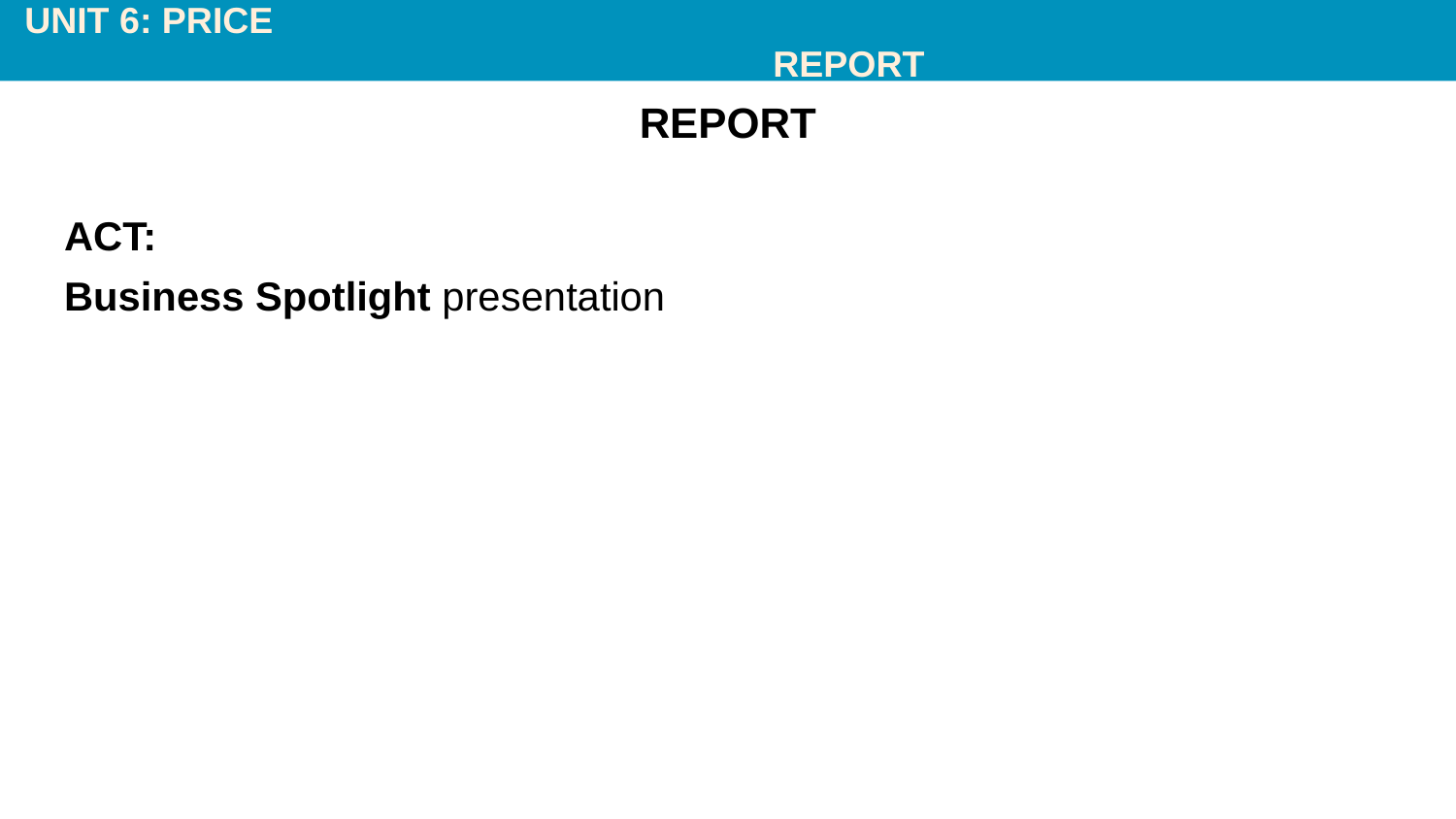

UNIT 6: PRICE				    	           		   				   	   	   REPORT
REPORT
ACT:
Business Spotlight presentation